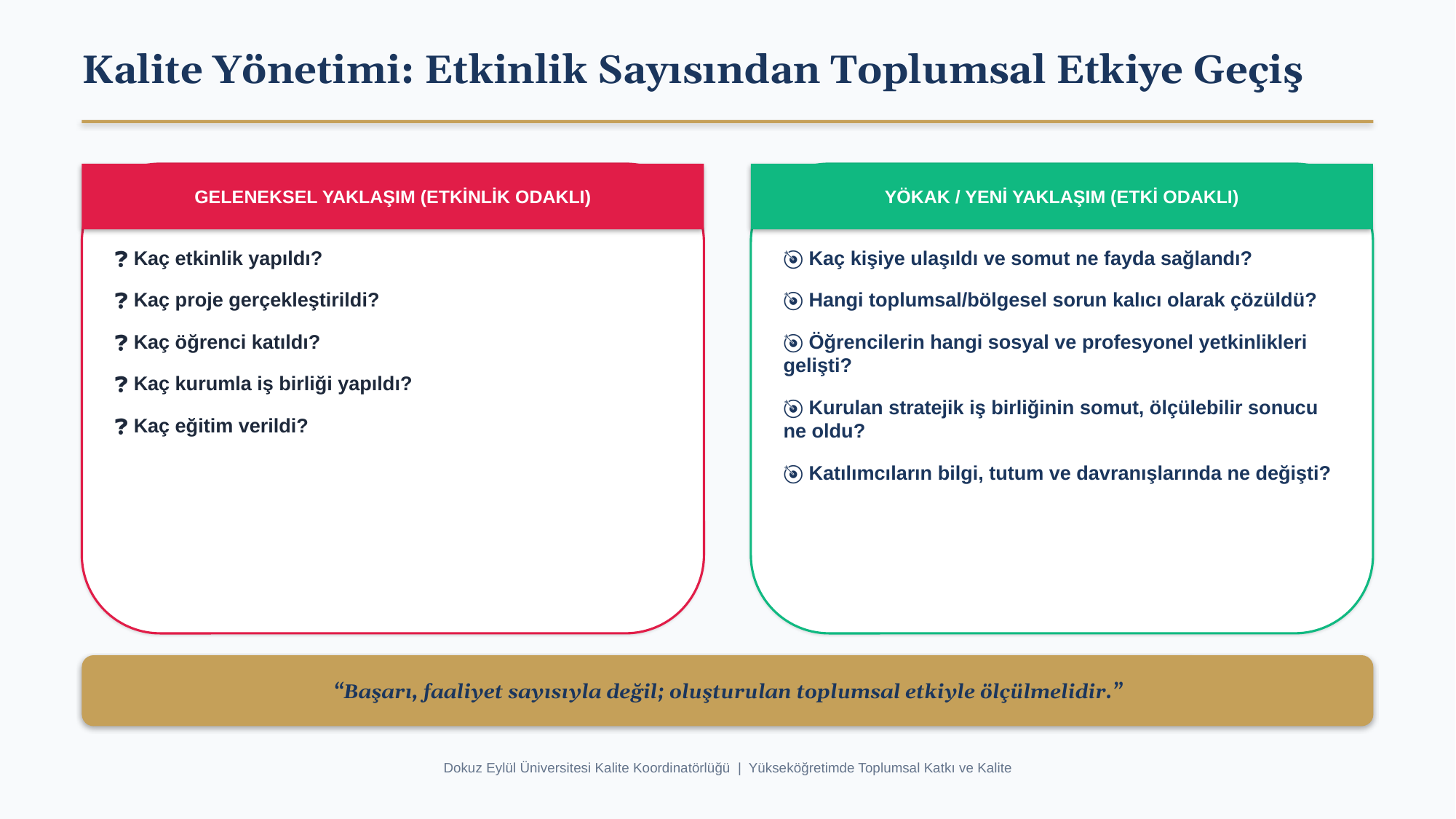

Kalite Yönetimi: Etkinlik Sayısından Toplumsal Etkiye Geçiş

GELENEKSEL YAKLAŞIM (ETKİNLİK ODAKLI)

YÖKAK / YENİ YAKLAŞIM (ETKİ ODAKLI)
❓ Kaç etkinlik yapıldı?
❓ Kaç proje gerçekleştirildi?
❓ Kaç öğrenci katıldı?
❓ Kaç kurumla iş birliği yapıldı?
❓ Kaç eğitim verildi?
🎯 Kaç kişiye ulaşıldı ve somut ne fayda sağlandı?
🎯 Hangi toplumsal/bölgesel sorun kalıcı olarak çözüldü?
🎯 Öğrencilerin hangi sosyal ve profesyonel yetkinlikleri gelişti?
🎯 Kurulan stratejik iş birliğinin somut, ölçülebilir sonucu ne oldu?
🎯 Katılımcıların bilgi, tutum ve davranışlarında ne değişti?
“Başarı, faaliyet sayısıyla değil; oluşturulan toplumsal etkiyle ölçülmelidir.”
Dokuz Eylül Üniversitesi Kalite Koordinatörlüğü  |  Yükseköğretimde Toplumsal Katkı ve Kalite